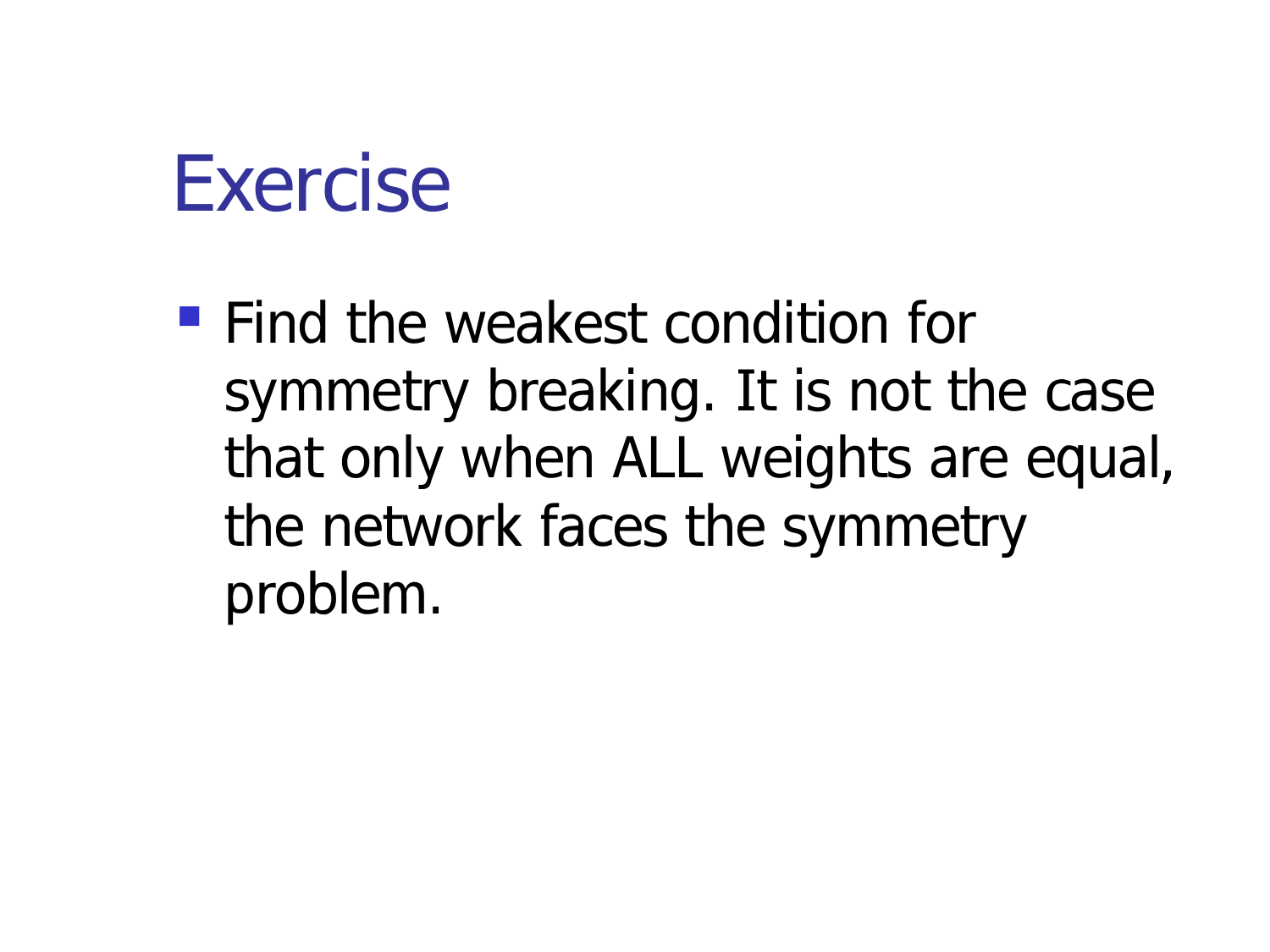

# Exercise
Find the weakest condition for symmetry breaking. It is not the case that only when ALL weights are equal, the network faces the symmetry problem.